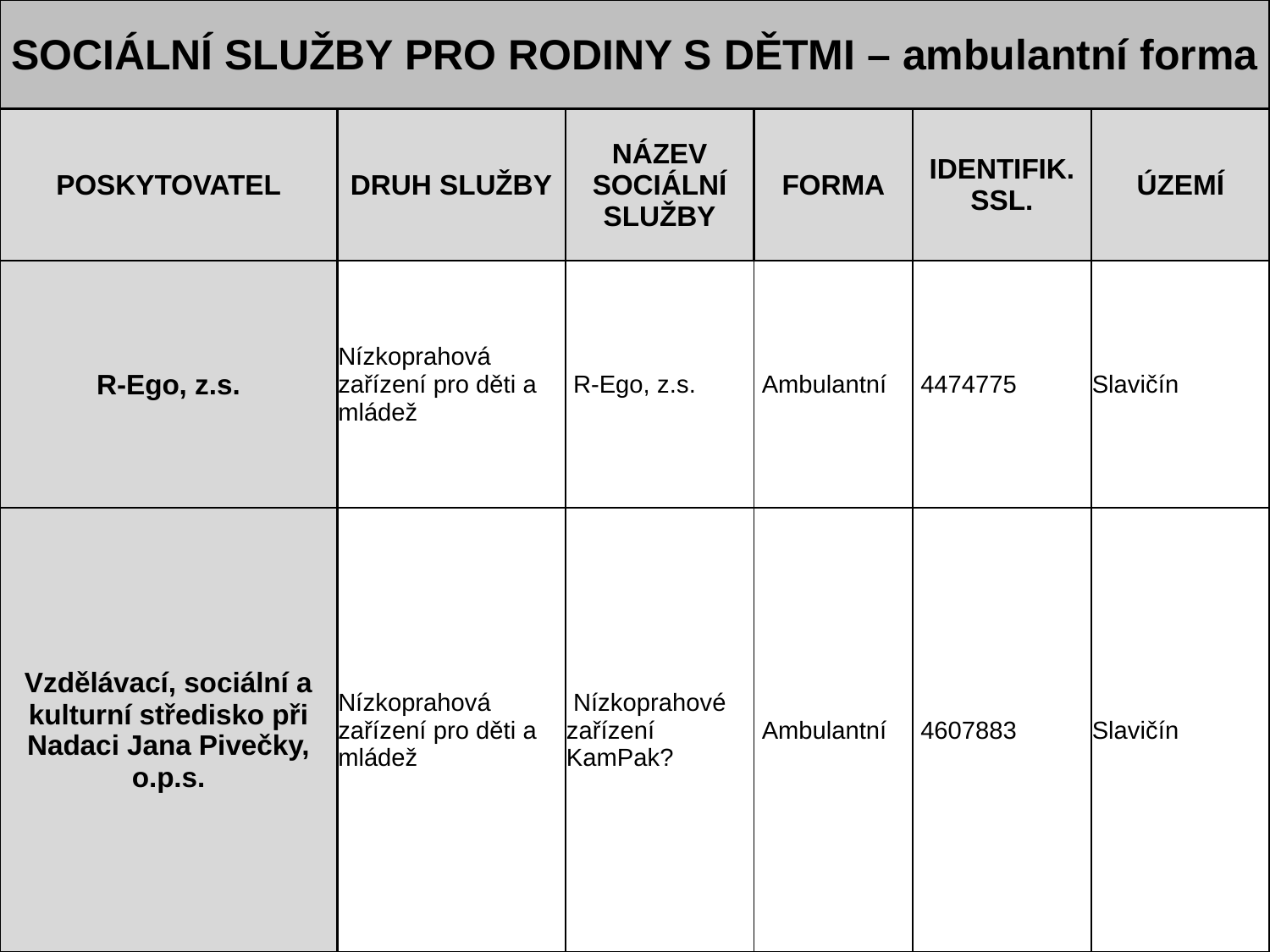

| SOCIÁLNÍ SLUŽBY PRO RODINY S DĚTMI – ambulantní forma |  |  |  |  |  |
| --- | --- | --- | --- | --- | --- |
| POSKYTOVATEL | DRUH SLUŽBY | NÁZEV SOCIÁLNÍ SLUŽBY | FORMA | IDENTIFIK. SSL. | ÚZEMÍ |
| R-Ego, z.s. | Nízkoprahová zařízení pro děti a mládež | R-Ego, z.s. | Ambulantní | 4474775 | Slavičín |
| Vzdělávací, sociální a kulturní středisko při Nadaci Jana Pivečky, o.p.s. | Nízkoprahová zařízení pro děti a mládež | Nízkoprahové zařízení KamPak? | Ambulantní | 4607883 | Slavičín |